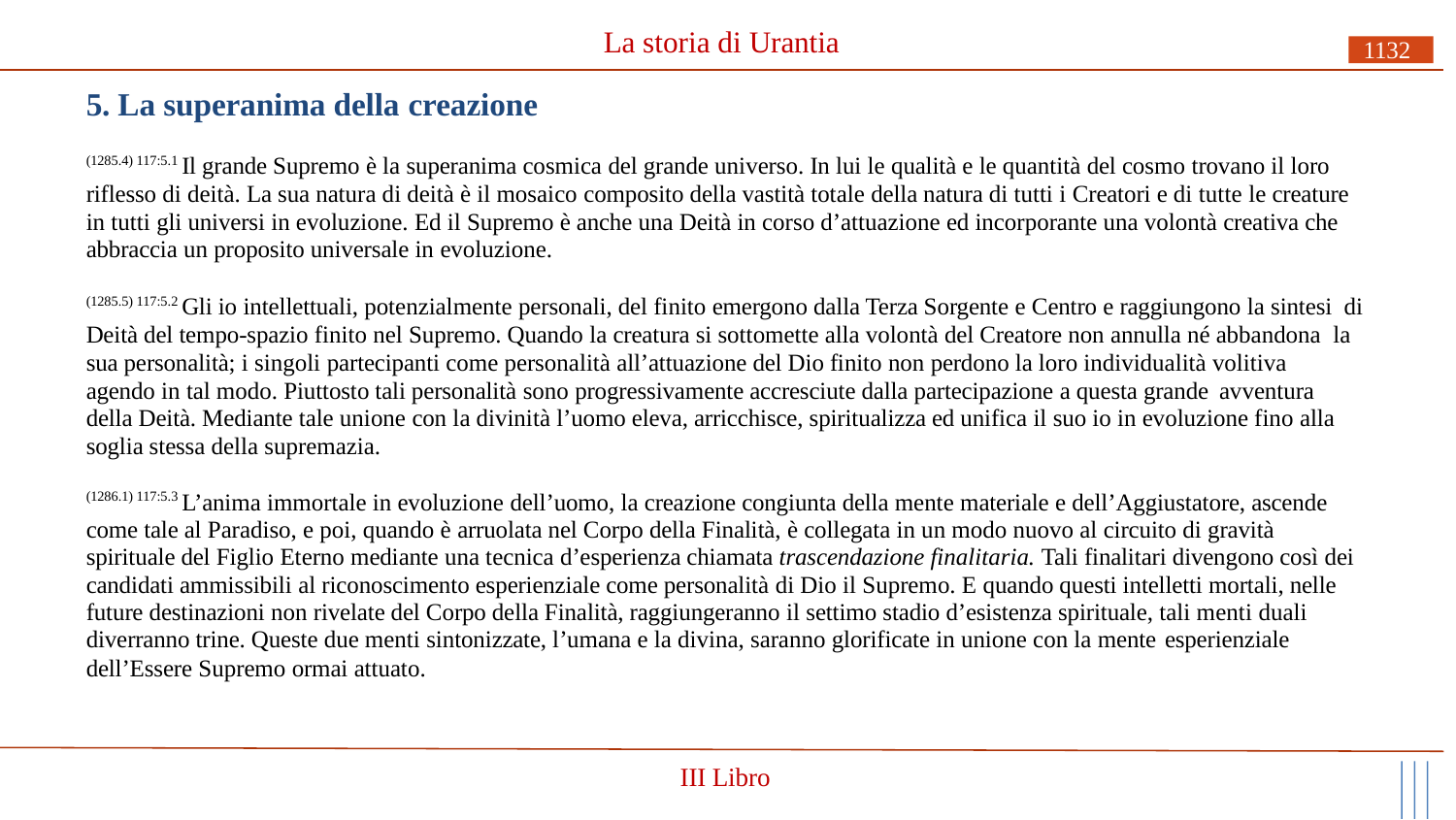

# La storia di Urantia
1132

5. La superanima della creazione
(1285.4) 117:5.1 Il grande Supremo è la superanima cosmica del grande universo. In lui le qualità e le quantità del cosmo trovano il loro  riflesso di deità. La sua natura di deità è il mosaico composito della vastità totale della natura di tutti i Creatori e di tutte le creature  in tutti gli universi in evoluzione. Ed il Supremo è anche una Deità in corso d’attuazione ed incorporante una volontà creativa che  abbraccia un proposito universale in evoluzione.

(1285.5) 117:5.2 Gli io intellettuali, potenzialmente personali, del finito emergono dalla Terza Sorgente e Centro e raggiungono la sintesi  di Deità del tempo-spazio finito nel Supremo. Quando la creatura si sottomette alla volontà del Creatore non annulla né abbandona  la sua personalità; i singoli partecipanti come personalità all’attuazione del Dio finito non perdono la loro individualità volitiva  agendo in tal modo. Piuttosto tali personalità sono progressivamente accresciute dalla partecipazione a questa grande avventura
della Deità. Mediante tale unione con la divinità l’uomo eleva, arricchisce, spiritualizza ed unifica il suo io in evoluzione fino alla  soglia stessa della supremazia.

(1286.1) 117:5.3 L’anima immortale in evoluzione dell’uomo, la creazione congiunta della mente materiale e dell’Aggiustatore, ascende  come tale al Paradiso, e poi, quando è arruolata nel Corpo della Finalità, è collegata in un modo nuovo al circuito di gravità  spirituale del Figlio Eterno mediante una tecnica d’esperienza chiamata trascendazione finalitaria. Tali finalitari divengono così dei  candidati ammissibili al riconoscimento esperienziale come personalità di Dio il Supremo. E quando questi intelletti mortali, nelle  future destinazioni non rivelate del Corpo della Finalità, raggiungeranno il settimo stadio d’esistenza spirituale, tali menti duali  diverranno trine. Queste due menti sintonizzate, l’umana e la divina, saranno glorificate in unione con la mente esperienziale
dell’Essere Supremo ormai attuato.

III Libro